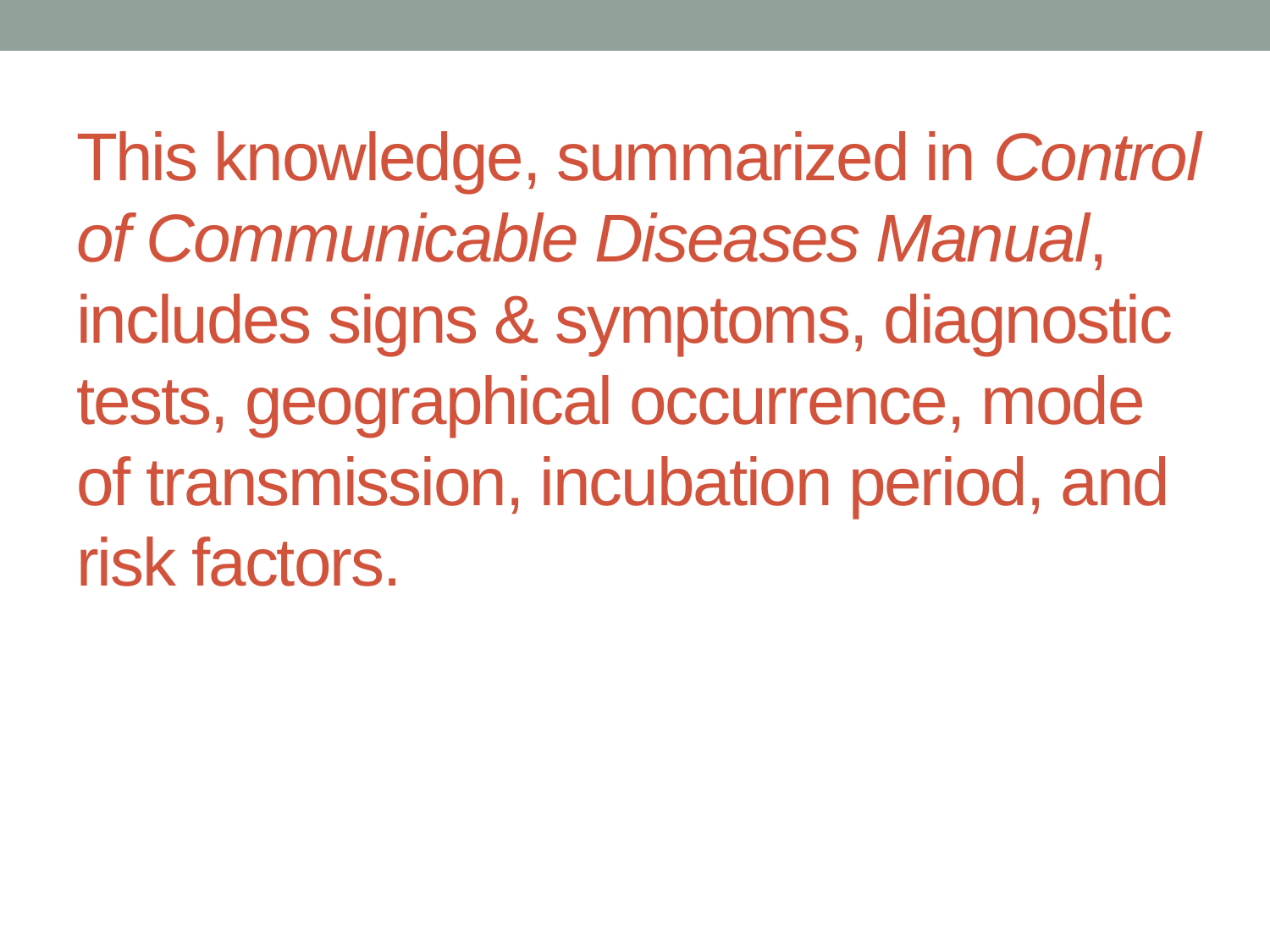

# This knowledge, summarized in Control of Communicable Diseases Manual, includes signs & symptoms, diagnostic tests, geographical occurrence, mode of transmission, incubation period, and risk factors.